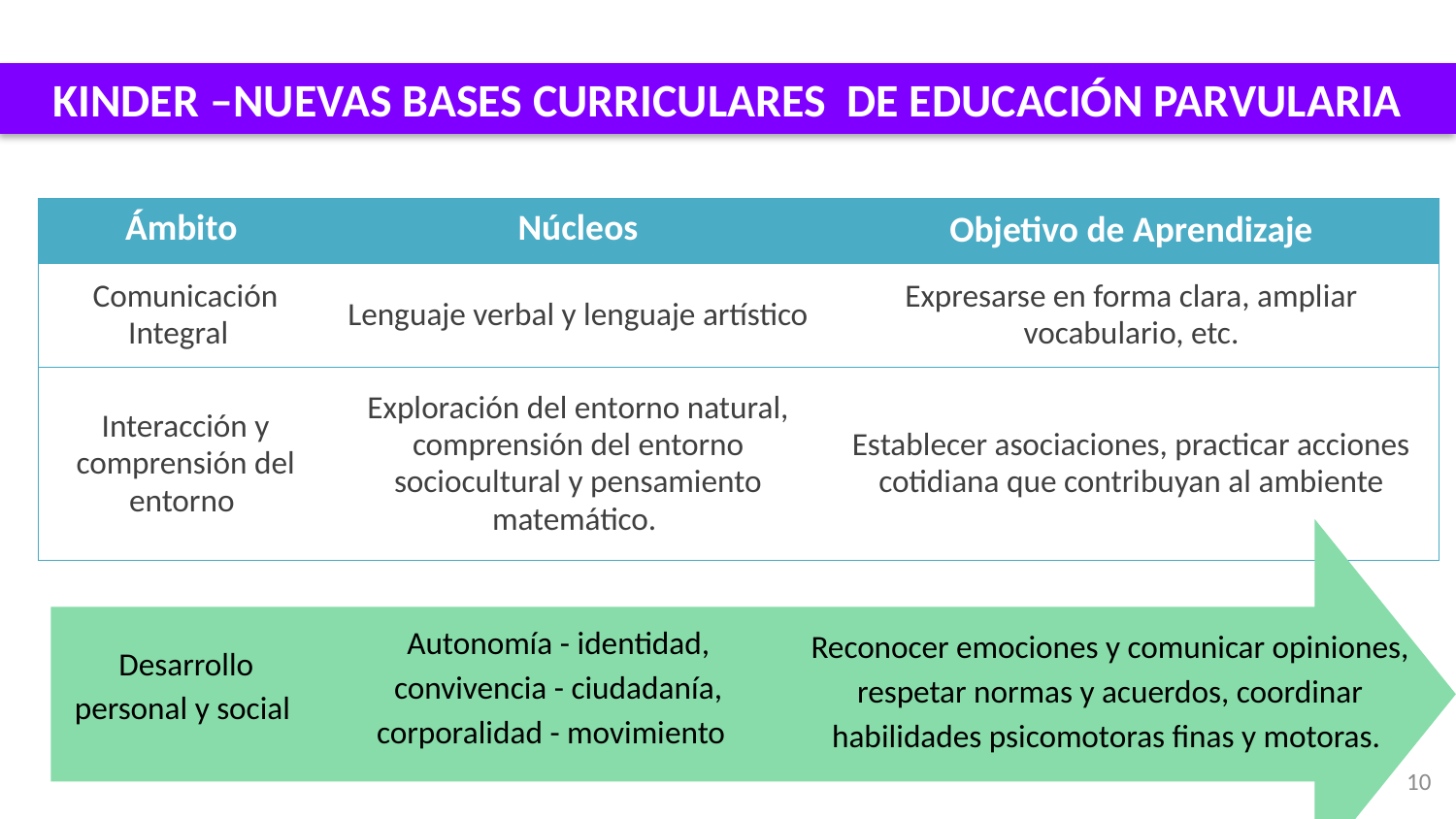

KINDER –NUEVAS BASES CURRICULARES  DE EDUCACIÓN PARVULARIA
1. PROGRAMA EDUCATIVO EN AULA

| Ámbito | Núcleos | Objetivo de Aprendizaje |
| --- | --- | --- |
| Comunicación Integral | Lenguaje verbal y lenguaje artístico | Expresarse en forma clara, ampliar vocabulario, etc. |
| Interacción y comprensión del entorno | Exploración del entorno natural, comprensión del entorno sociocultural y pensamiento matemático. | Establecer asociaciones, practicar acciones cotidiana que contribuyan al ambiente |

Autonomía - identidad, convivencia - ciudadanía, corporalidad - movimiento
Reconocer emociones y comunicar opiniones, respetar normas y acuerdos, coordinar habilidades psicomotoras finas y motoras.
Desarrollo personal y social
10